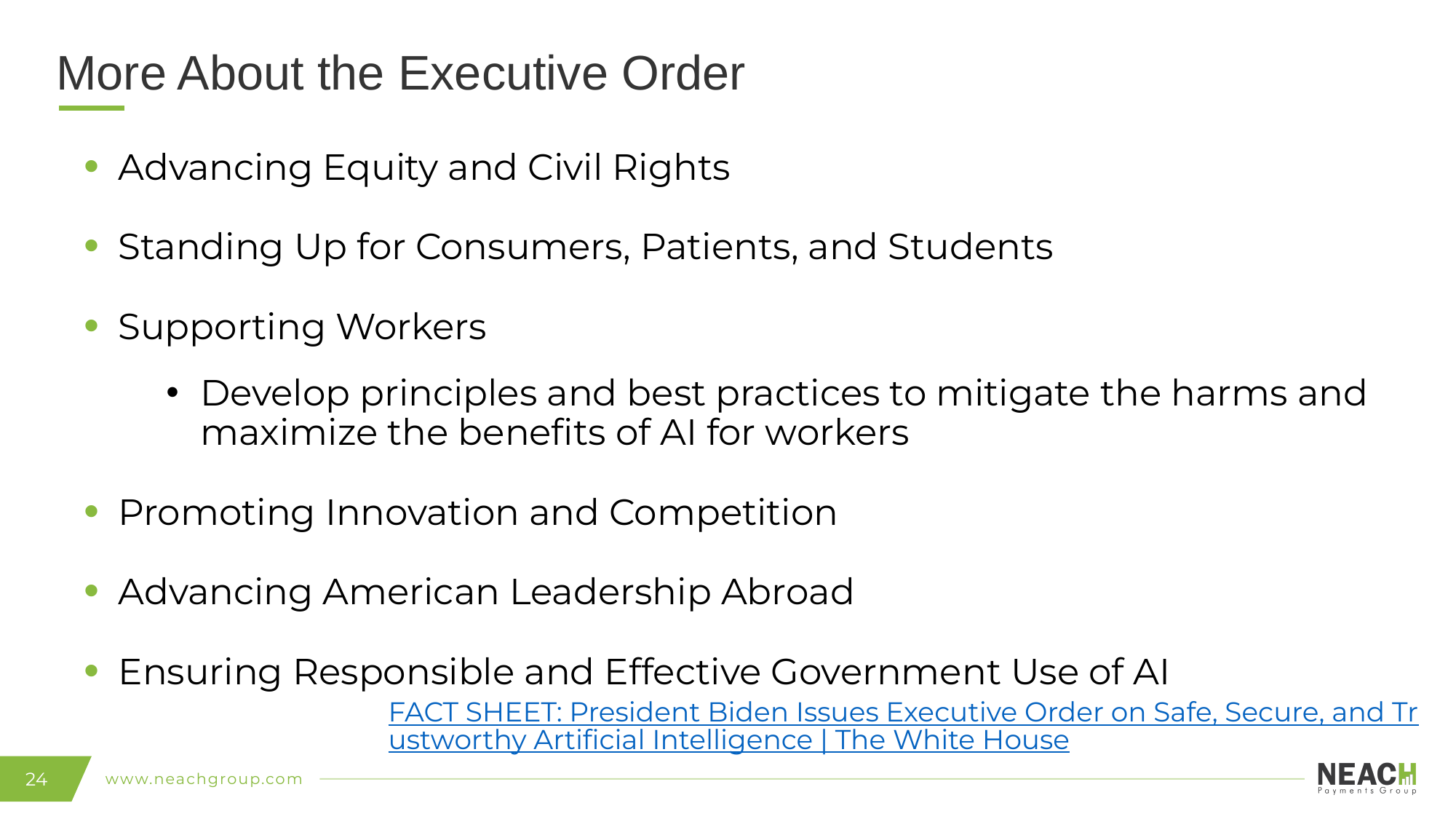

# More About the Executive Order
Advancing Equity and Civil Rights
Standing Up for Consumers, Patients, and Students
Supporting Workers
Develop principles and best practices to mitigate the harms and maximize the benefits of AI for workers
Promoting Innovation and Competition
Advancing American Leadership Abroad
Ensuring Responsible and Effective Government Use of AI

FACT SHEET: President Biden Issues Executive Order on Safe, Secure, and Trustworthy Artificial Intelligence | The White House
24